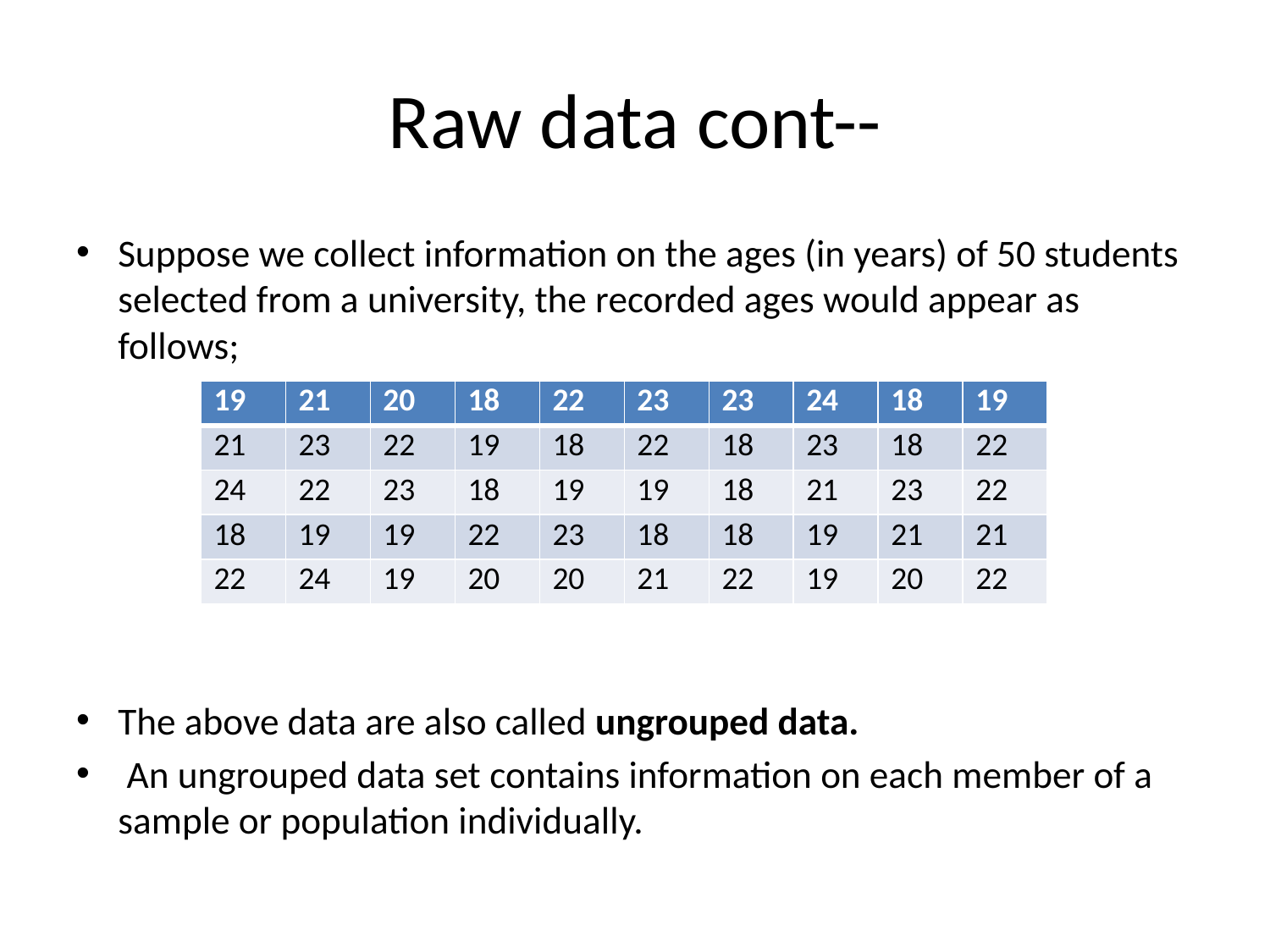

# Raw data cont--
Suppose we collect information on the ages (in years) of 50 students selected from a university, the recorded ages would appear as follows;

The above data are also called ungrouped data.
 An ungrouped data set contains information on each member of a sample or population individually.

| 19 | 21 | 20 | 18 | 22 | 23 | 23 | 24 | 18 | 19 |
| --- | --- | --- | --- | --- | --- | --- | --- | --- | --- |
| 21 | 23 | 22 | 19 | 18 | 22 | 18 | 23 | 18 | 22 |
| 24 | 22 | 23 | 18 | 19 | 19 | 18 | 21 | 23 | 22 |
| 18 | 19 | 19 | 22 | 23 | 18 | 18 | 19 | 21 | 21 |
| 22 | 24 | 19 | 20 | 20 | 21 | 22 | 19 | 20 | 22 |